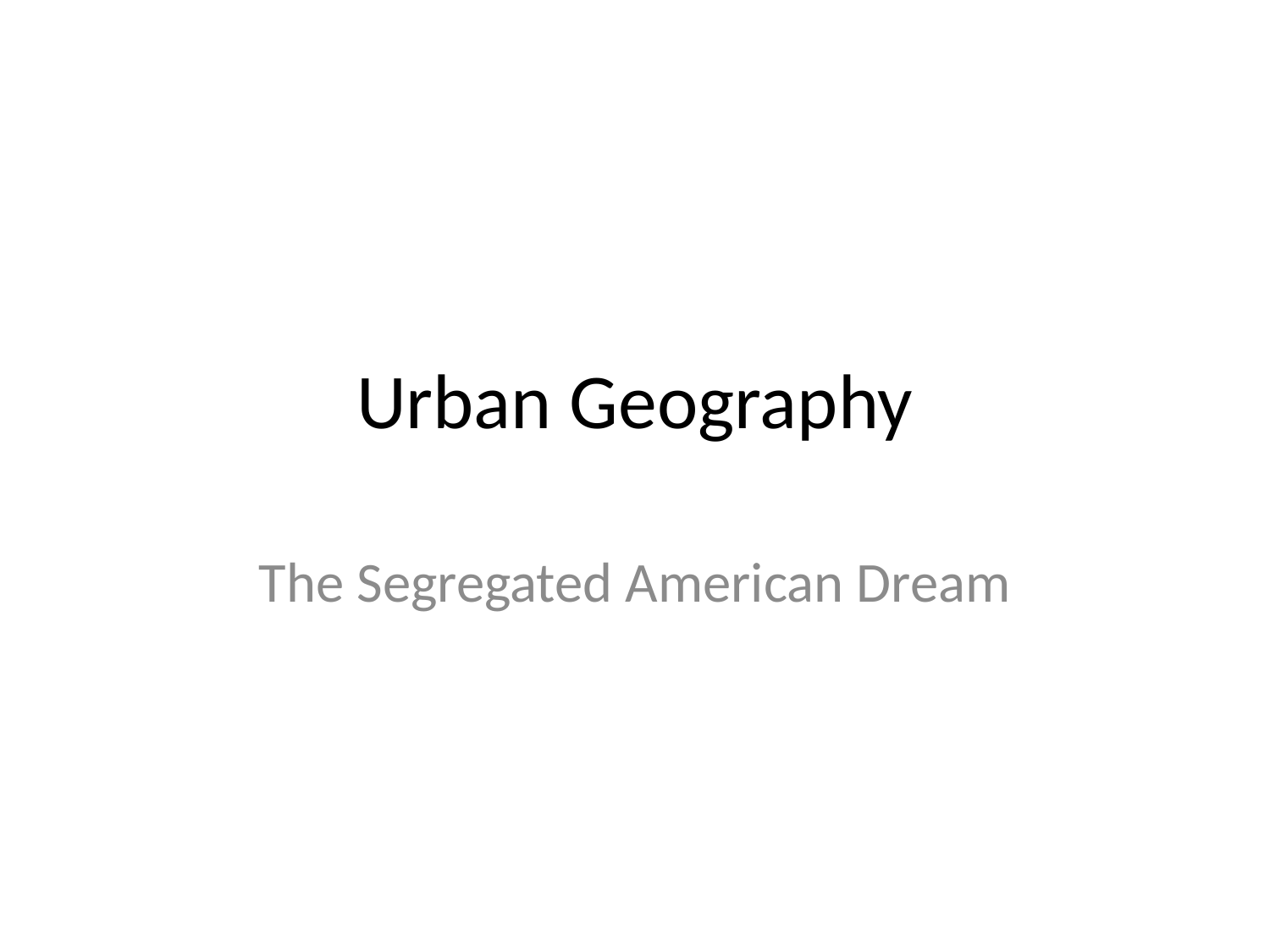

# Urban Geography
The Segregated American Dream